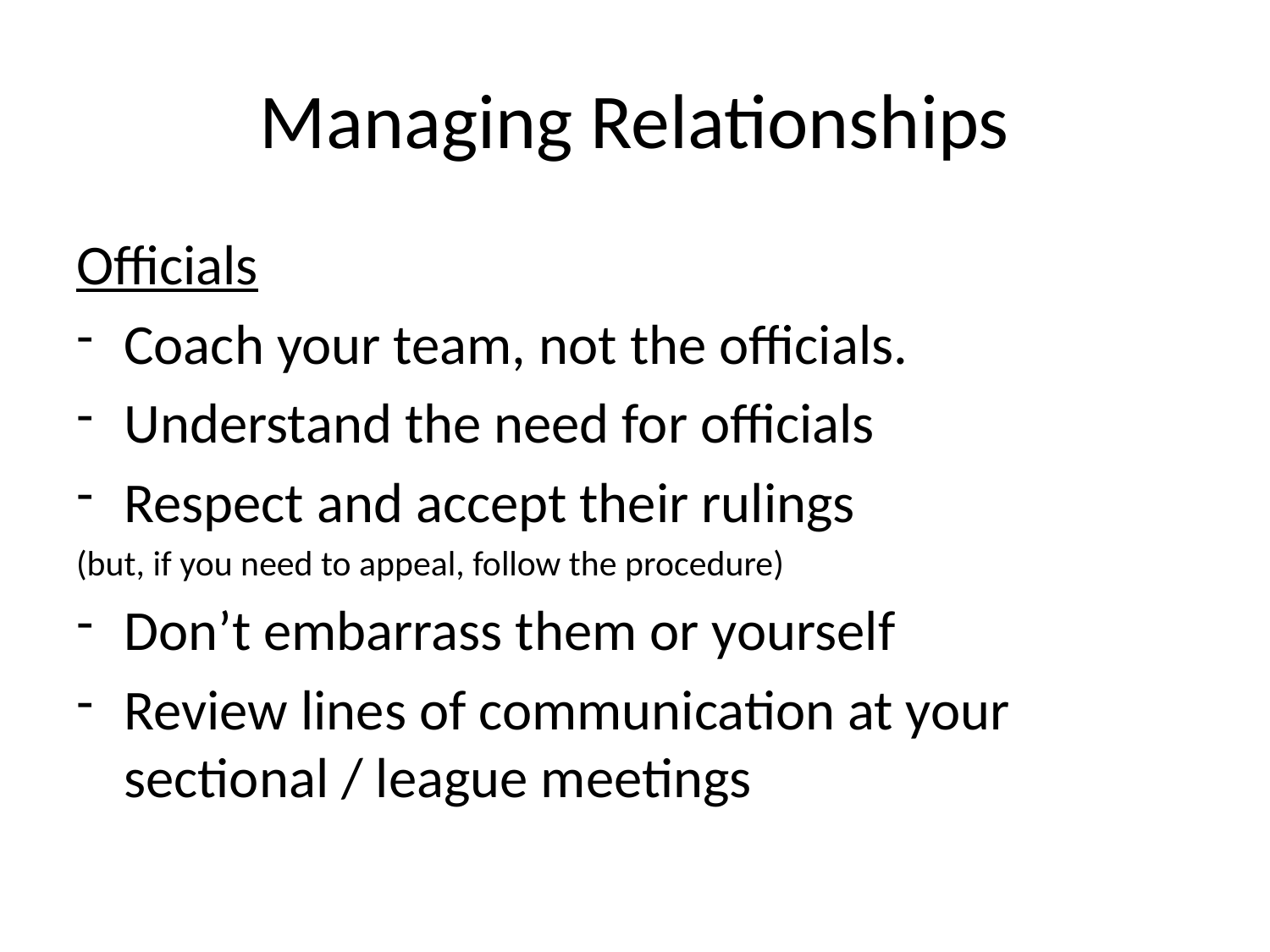

# Managing Relationships
Officials
Coach your team, not the officials.
Understand the need for officials
Respect and accept their rulings
(but, if you need to appeal, follow the procedure)
Don’t embarrass them or yourself
Review lines of communication at your sectional / league meetings